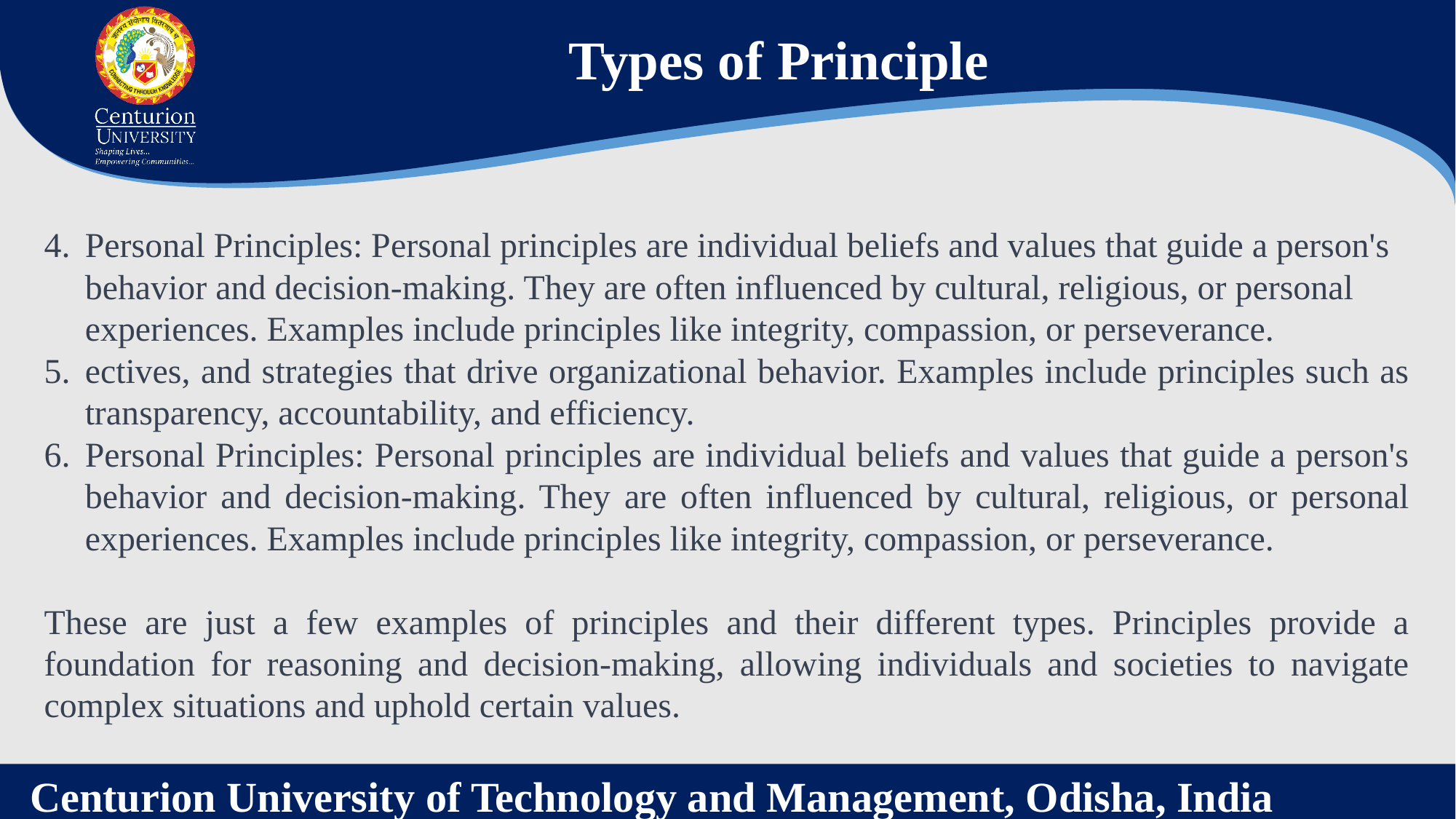

Types of Principle
Personal Principles: Personal principles are individual beliefs and values that guide a person's behavior and decision-making. They are often influenced by cultural, religious, or personal experiences. Examples include principles like integrity, compassion, or perseverance.
ectives, and strategies that drive organizational behavior. Examples include principles such as transparency, accountability, and efficiency.
Personal Principles: Personal principles are individual beliefs and values that guide a person's behavior and decision-making. They are often influenced by cultural, religious, or personal experiences. Examples include principles like integrity, compassion, or perseverance.

These are just a few examples of principles and their different types. Principles provide a foundation for reasoning and decision-making, allowing individuals and societies to navigate complex situations and uphold certain values.